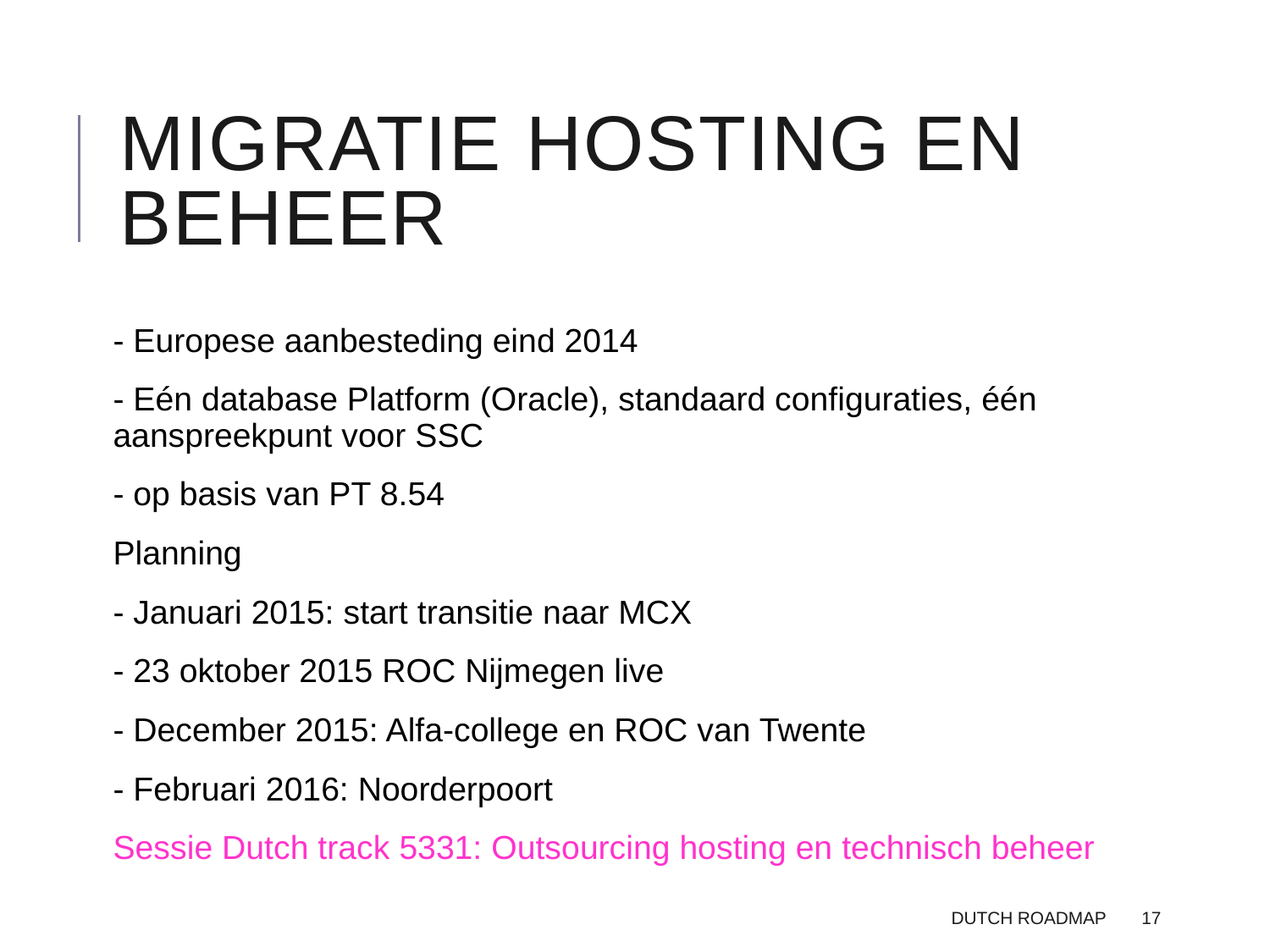

# Migratie hosting en beheer
- Europese aanbesteding eind 2014
- Eén database Platform (Oracle), standaard configuraties, één aanspreekpunt voor SSC
- op basis van PT 8.54
Planning
- Januari 2015: start transitie naar MCX
- 23 oktober 2015 ROC Nijmegen live
- December 2015: Alfa-college en ROC van Twente
- Februari 2016: Noorderpoort
Sessie Dutch track 5331: Outsourcing hosting en technisch beheer
Dutch Roadmap
17